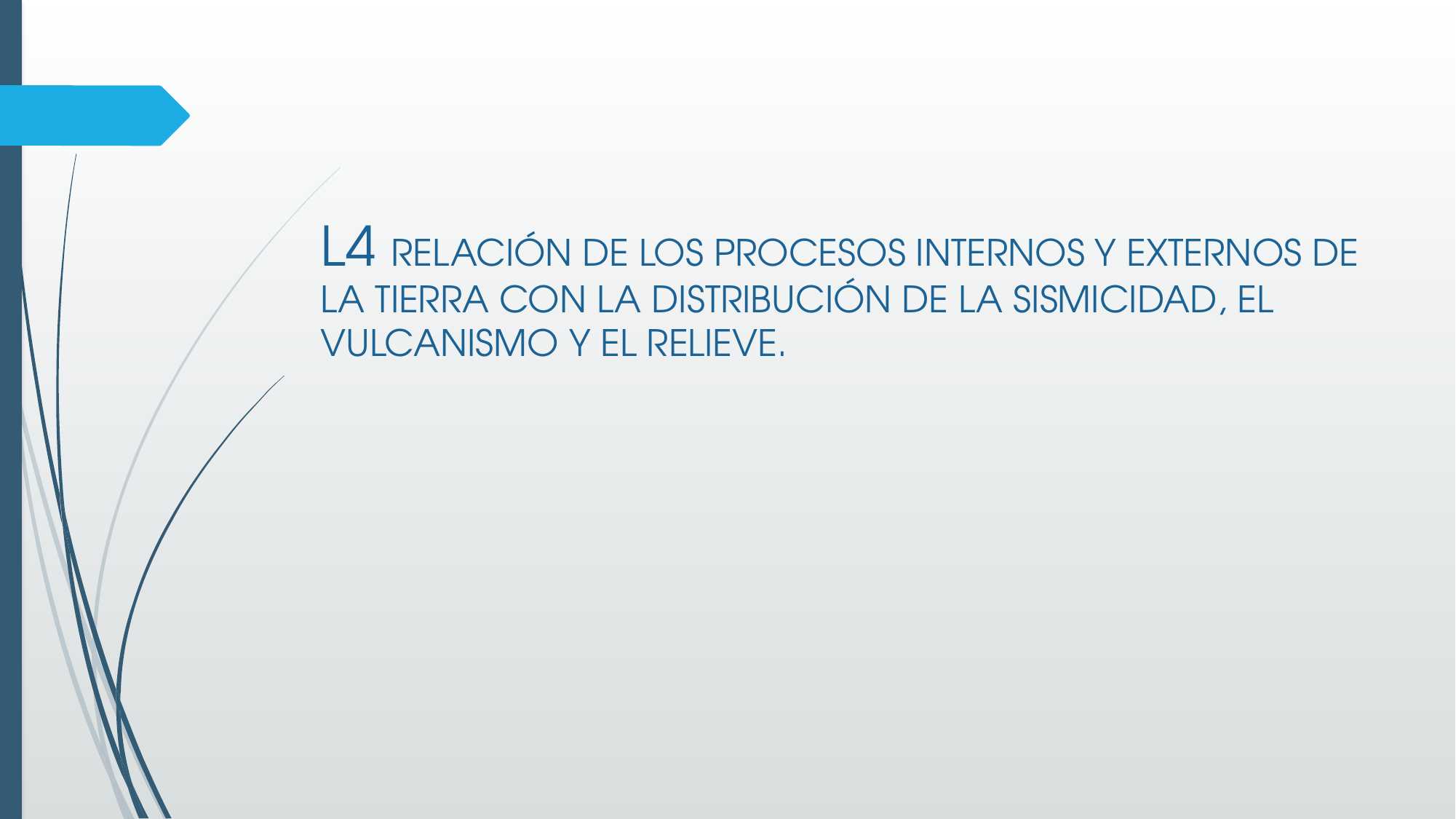

# L4 RELACIÓN DE LOS PROCESOS INTERNOS Y EXTERNOS DE LA TIERRA CON LA DISTRIBUCIÓN DE LA SISMICIDAD, EL VULCANISMO Y EL RELIEVE.